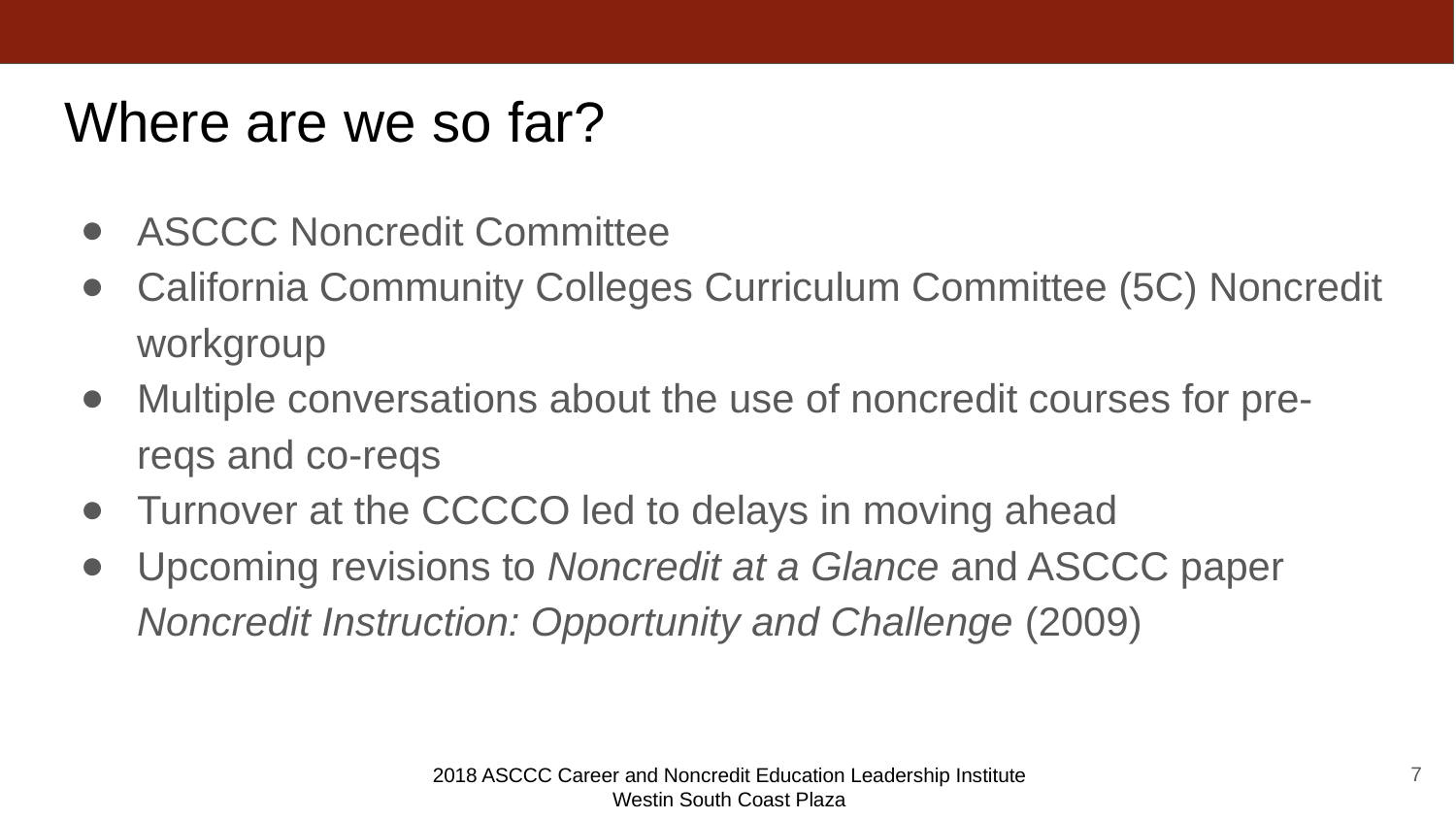

# Where are we so far?
ASCCC Noncredit Committee
California Community Colleges Curriculum Committee (5C) Noncredit workgroup
Multiple conversations about the use of noncredit courses for pre-reqs and co-reqs
Turnover at the CCCCO led to delays in moving ahead
Upcoming revisions to Noncredit at a Glance and ASCCC paper Noncredit Instruction: Opportunity and Challenge (2009)
7
2018 ASCCC Career and Noncredit Education Leadership Institute
Westin South Coast Plaza